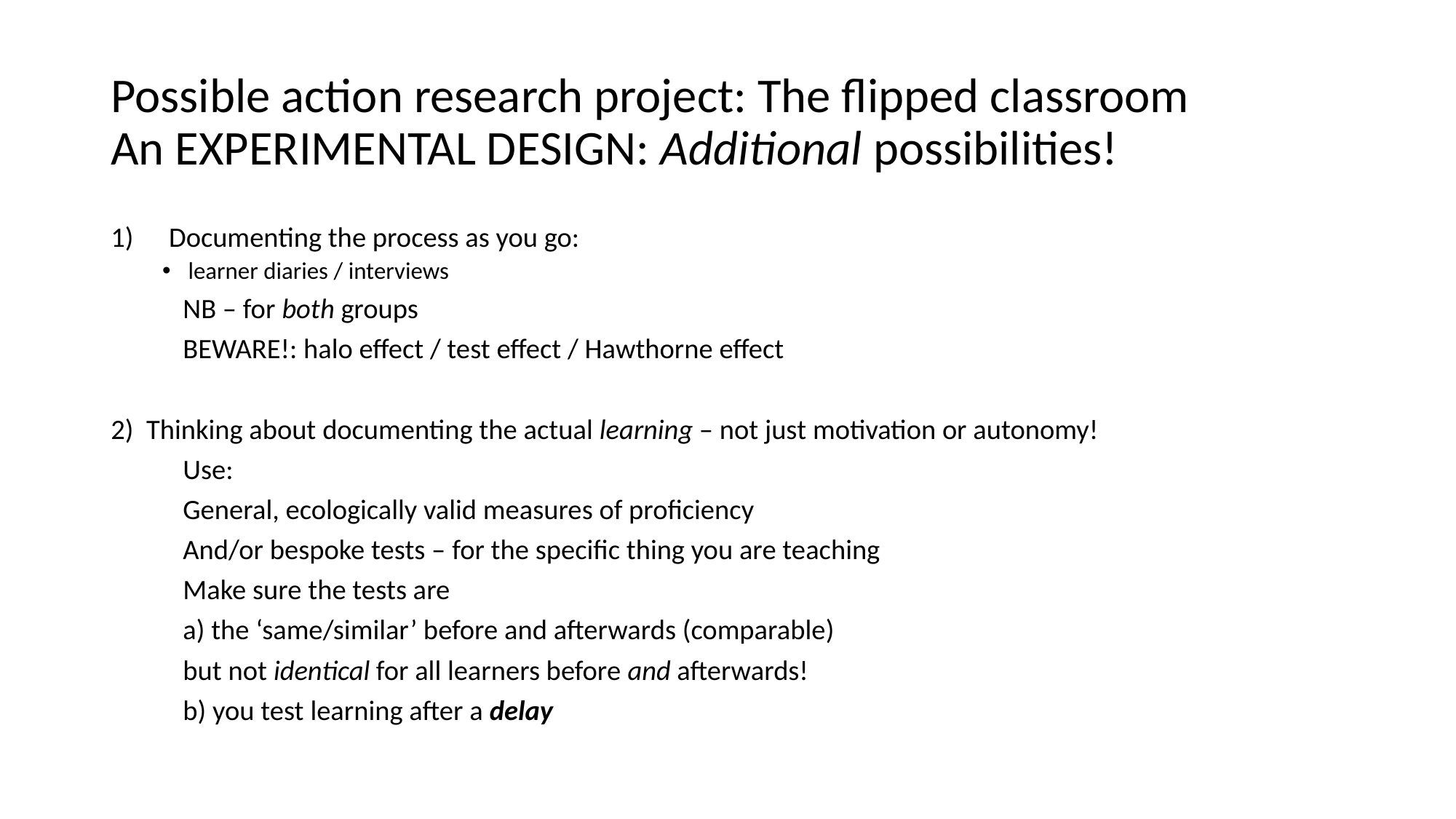

# Possible action research project: The flipped classroom An EXPERIMENTAL DESIGN: Additional possibilities!
Documenting the process as you go:
learner diaries / interviews
	NB – for both groups
		BEWARE!: halo effect / test effect / Hawthorne effect

2)  Thinking about documenting the actual learning – not just motivation or autonomy!
	Use:
		General, ecologically valid measures of proficiency
		And/or bespoke tests – for the specific thing you are teaching
	Make sure the tests are
		a) the ‘same/similar’ before and afterwards (comparable)
			but not identical for all learners before and afterwards!
		b) you test learning after a delay